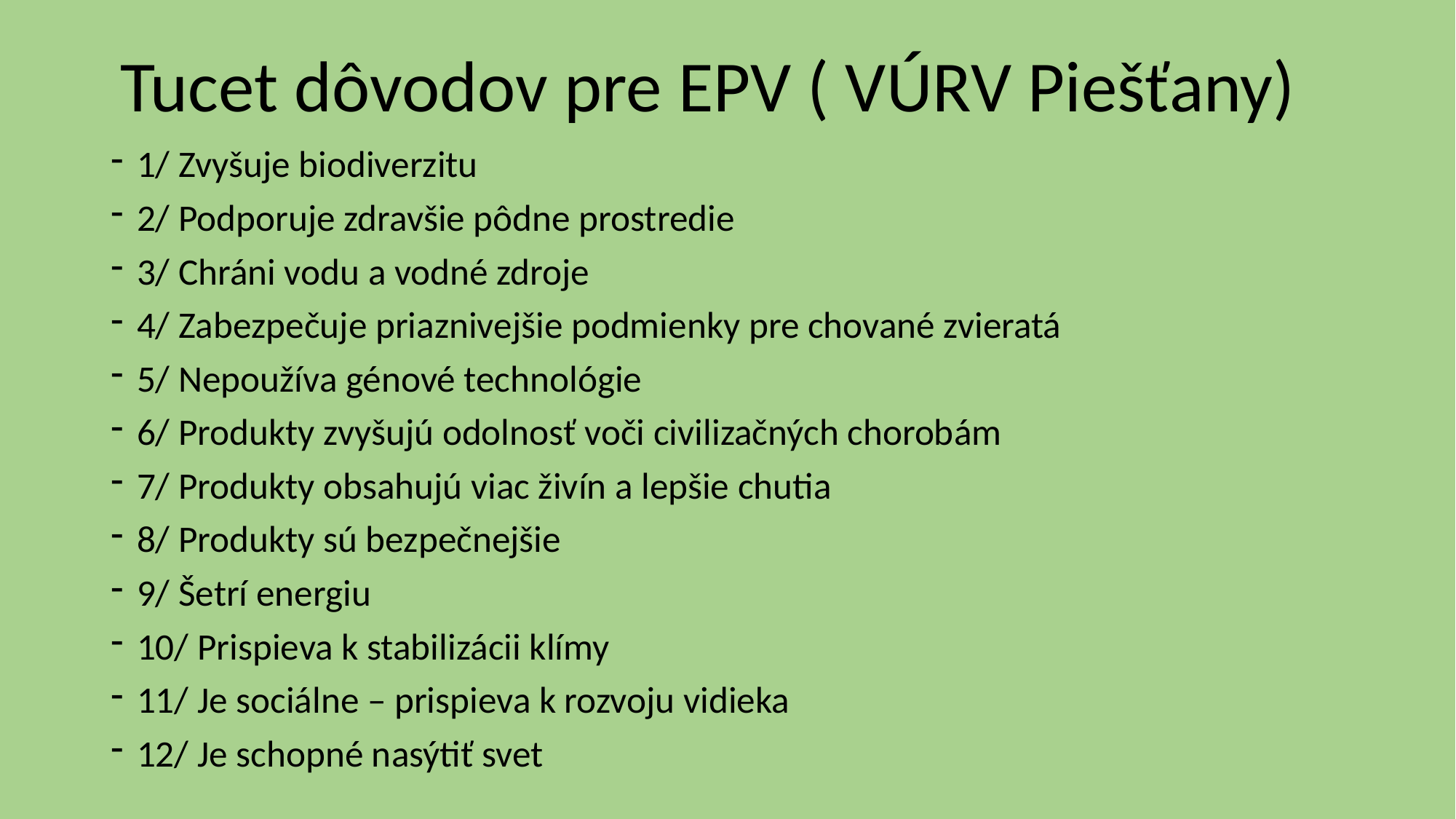

# Tucet dôvodov pre EPV ( VÚRV Piešťany)
1/ Zvyšuje biodiverzitu
2/ Podporuje zdravšie pôdne prostredie
3/ Chráni vodu a vodné zdroje
4/ Zabezpečuje priaznivejšie podmienky pre chované zvieratá
5/ Nepoužíva génové technológie
6/ Produkty zvyšujú odolnosť voči civilizačných chorobám
7/ Produkty obsahujú viac živín a lepšie chutia
8/ Produkty sú bezpečnejšie
9/ Šetrí energiu
10/ Prispieva k stabilizácii klímy
11/ Je sociálne – prispieva k rozvoju vidieka
12/ Je schopné nasýtiť svet